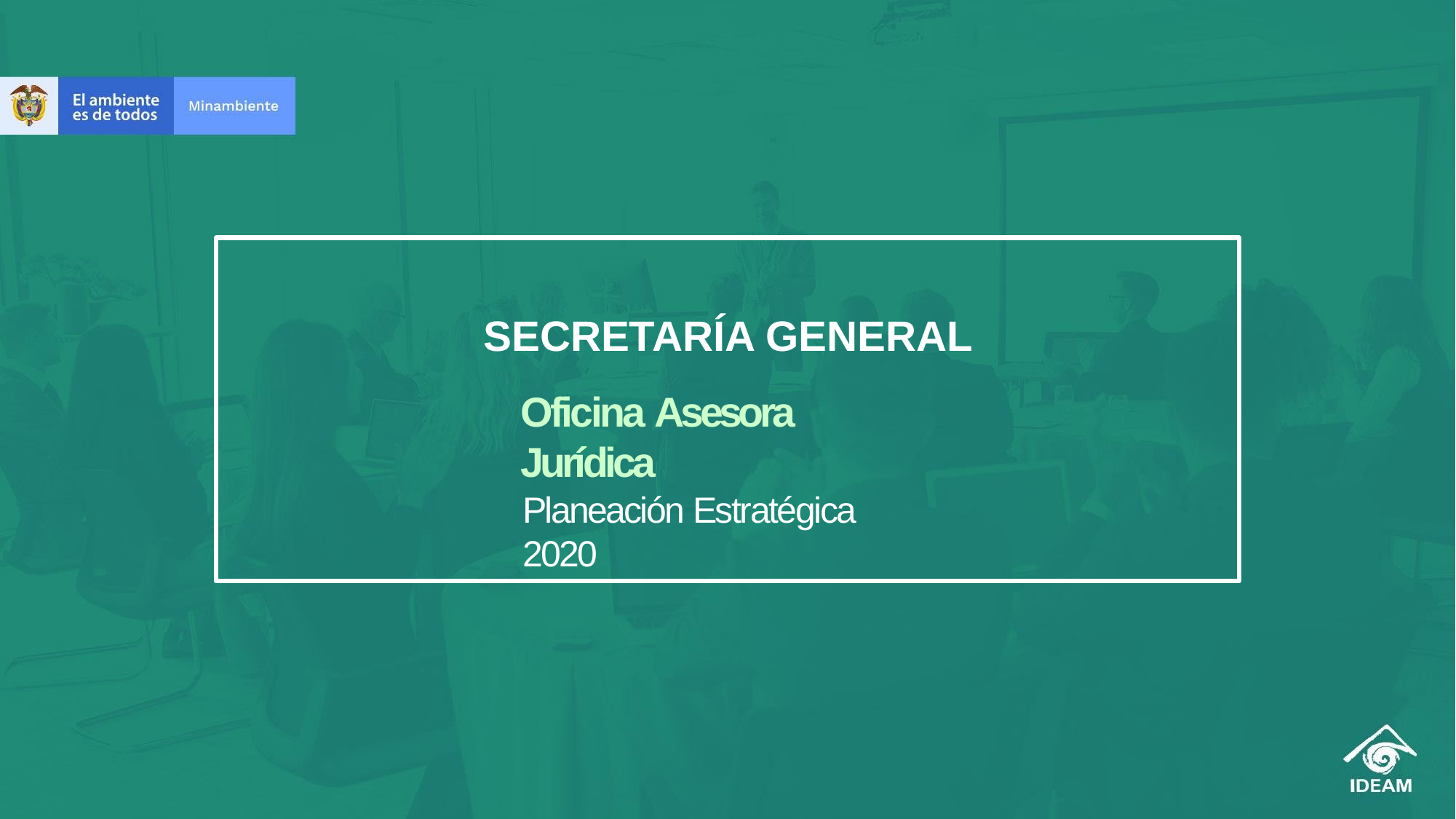

SECRETARÍA GENERAL
Oficina Asesora Jurídica
Planeación Estratégica 2020